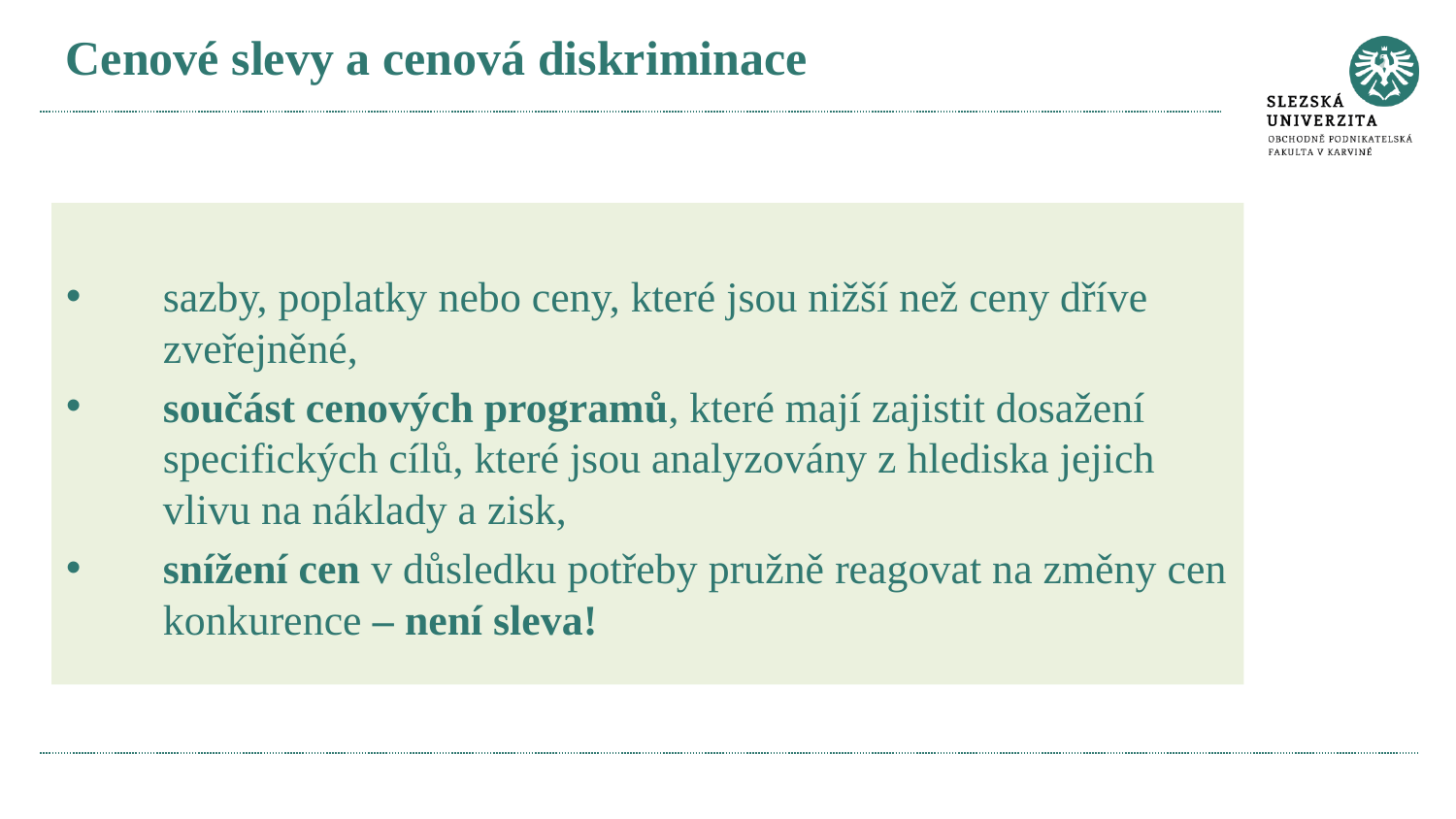

# Cenové slevy a cenová diskriminace

sazby, poplatky nebo ceny, které jsou nižší než ceny dříve zveřejněné,
součást cenových programů, které mají zajistit dosažení specifických cílů, které jsou analyzovány z hlediska jejich vlivu na náklady a zisk,
snížení cen v důsledku potřeby pružně reagovat na změny cen konkurence – není sleva!